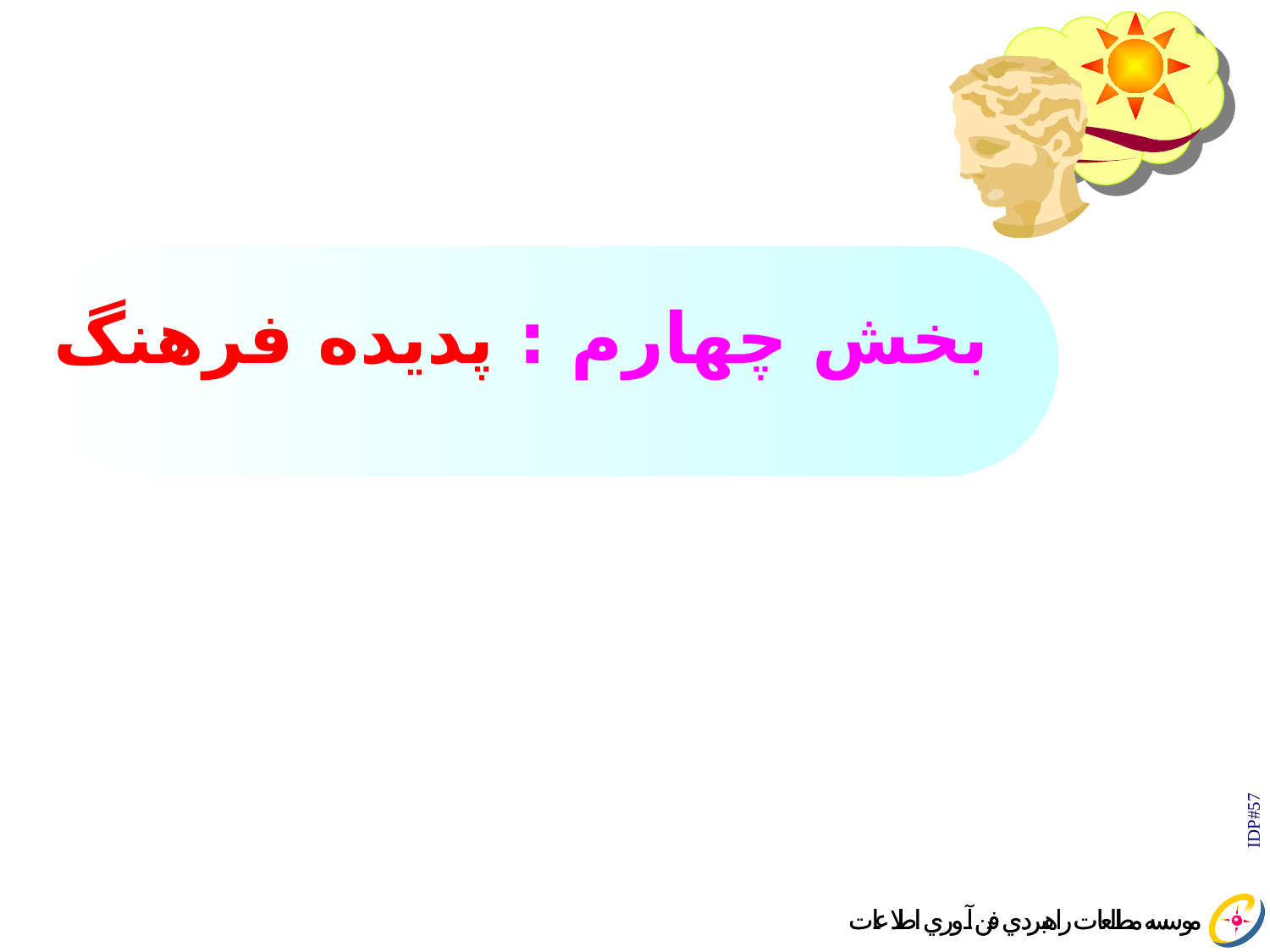

# بخش چهارم :‌ پديده فرهنگ

IDP#57